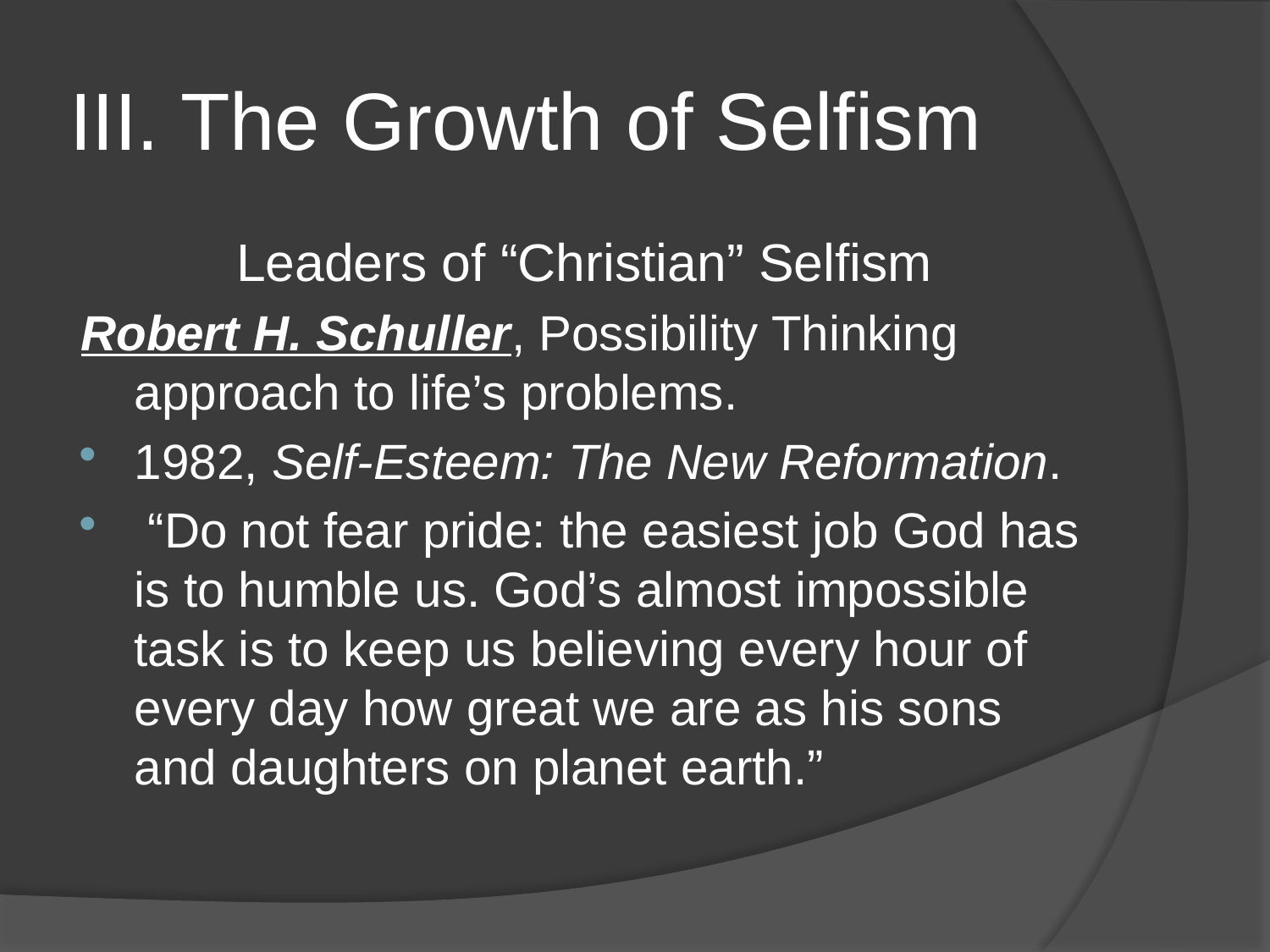

# III. The Growth of Selfism
Leaders of “Christian” Selfism
Robert H. Schuller, Possibility Thinking approach to life’s problems.
1982, Self-Esteem: The New Reformation.
 “Do not fear pride: the easiest job God has is to humble us. God’s almost impossible task is to keep us believing every hour of every day how great we are as his sons and daughters on planet earth.”